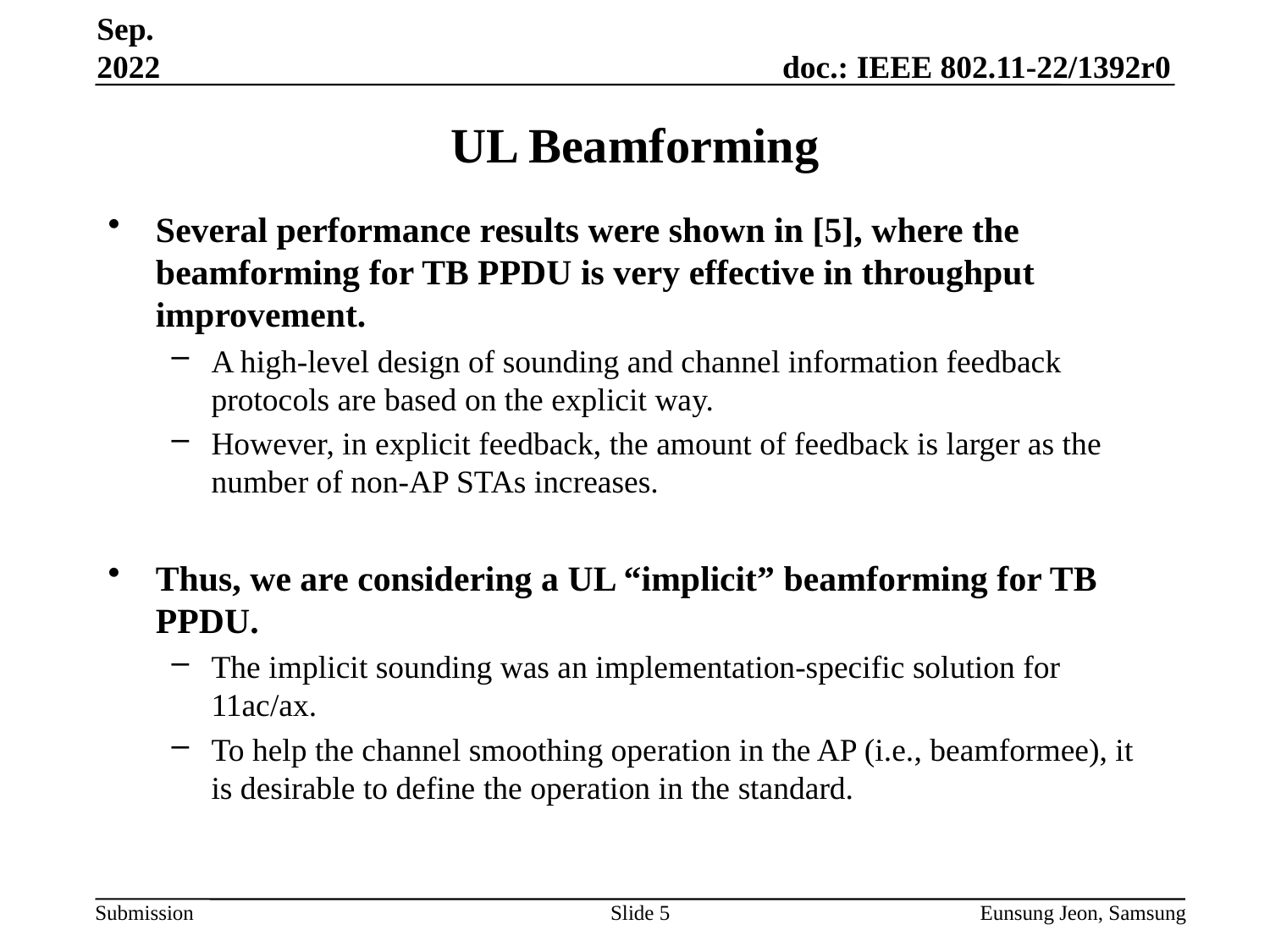

Sep. 2022
# UL Beamforming
Several performance results were shown in [5], where the beamforming for TB PPDU is very effective in throughput improvement.
A high-level design of sounding and channel information feedback protocols are based on the explicit way.
However, in explicit feedback, the amount of feedback is larger as the number of non-AP STAs increases.

Thus, we are considering a UL “implicit” beamforming for TB PPDU.
The implicit sounding was an implementation-specific solution for 11ac/ax.
To help the channel smoothing operation in the AP (i.e., beamformee), it is desirable to define the operation in the standard.

Slide 5
Eunsung Jeon, Samsung